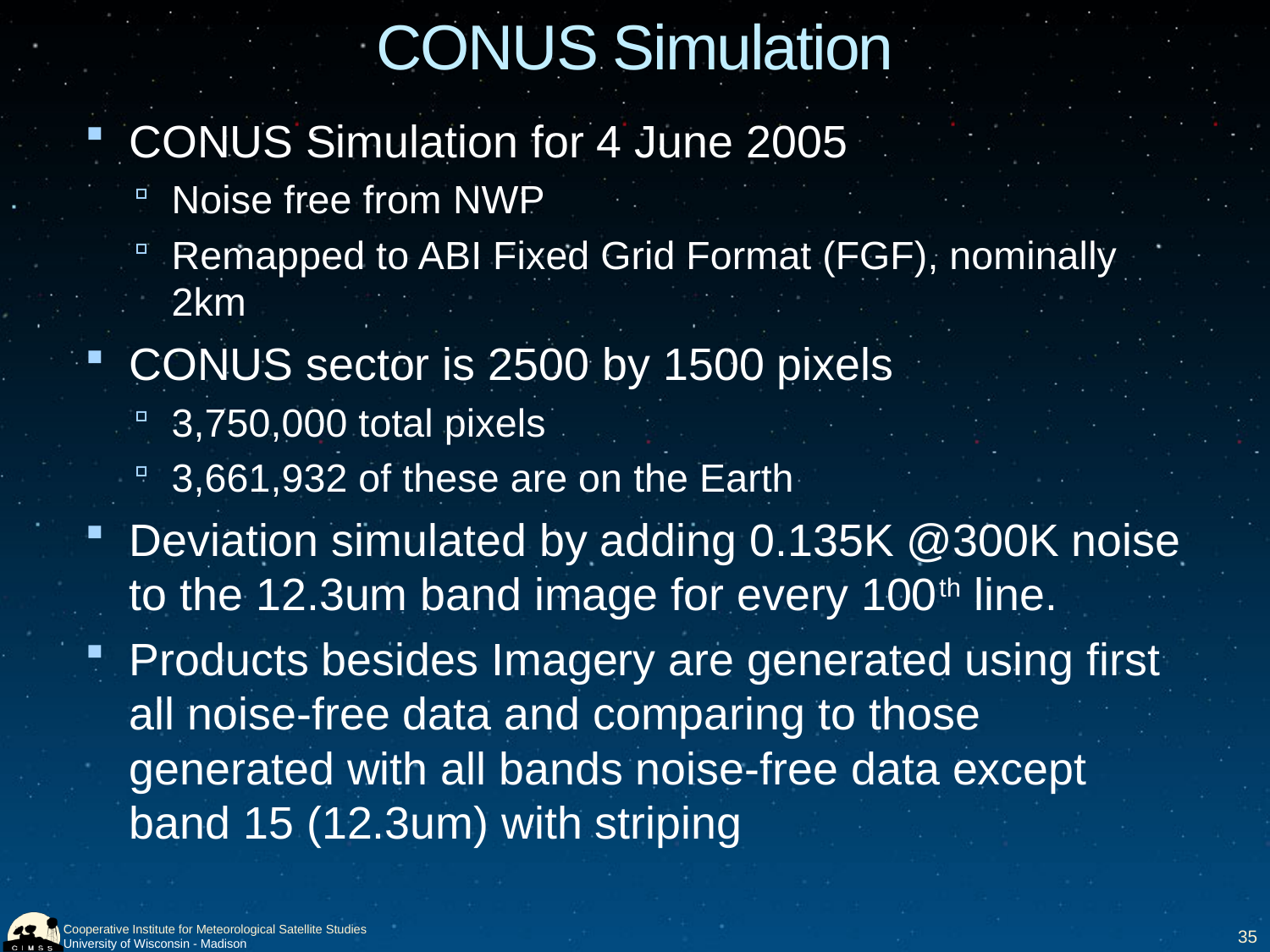

# CONUS Simulation
CONUS Simulation for 4 June 2005
Noise free from NWP
Remapped to ABI Fixed Grid Format (FGF), nominally 2km
CONUS sector is 2500 by 1500 pixels
3,750,000 total pixels
3,661,932 of these are on the Earth
Deviation simulated by adding 0.135K @300K noise to the 12.3um band image for every 100th line.
Products besides Imagery are generated using first all noise-free data and comparing to those generated with all bands noise-free data except band 15 (12.3um) with striping
35